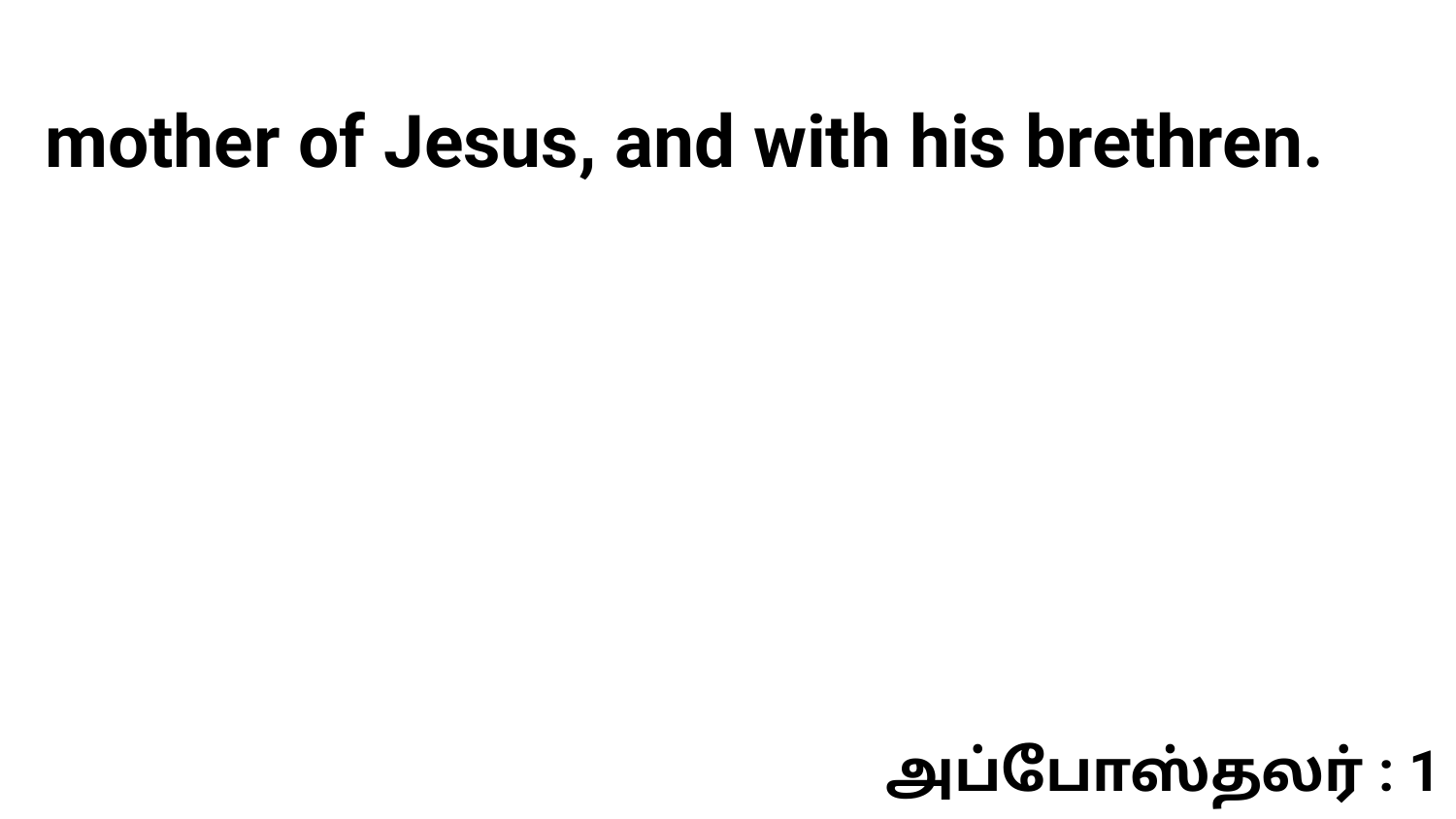

mother of Jesus, and with his brethren.
அப்போஸ்தலர் : 1